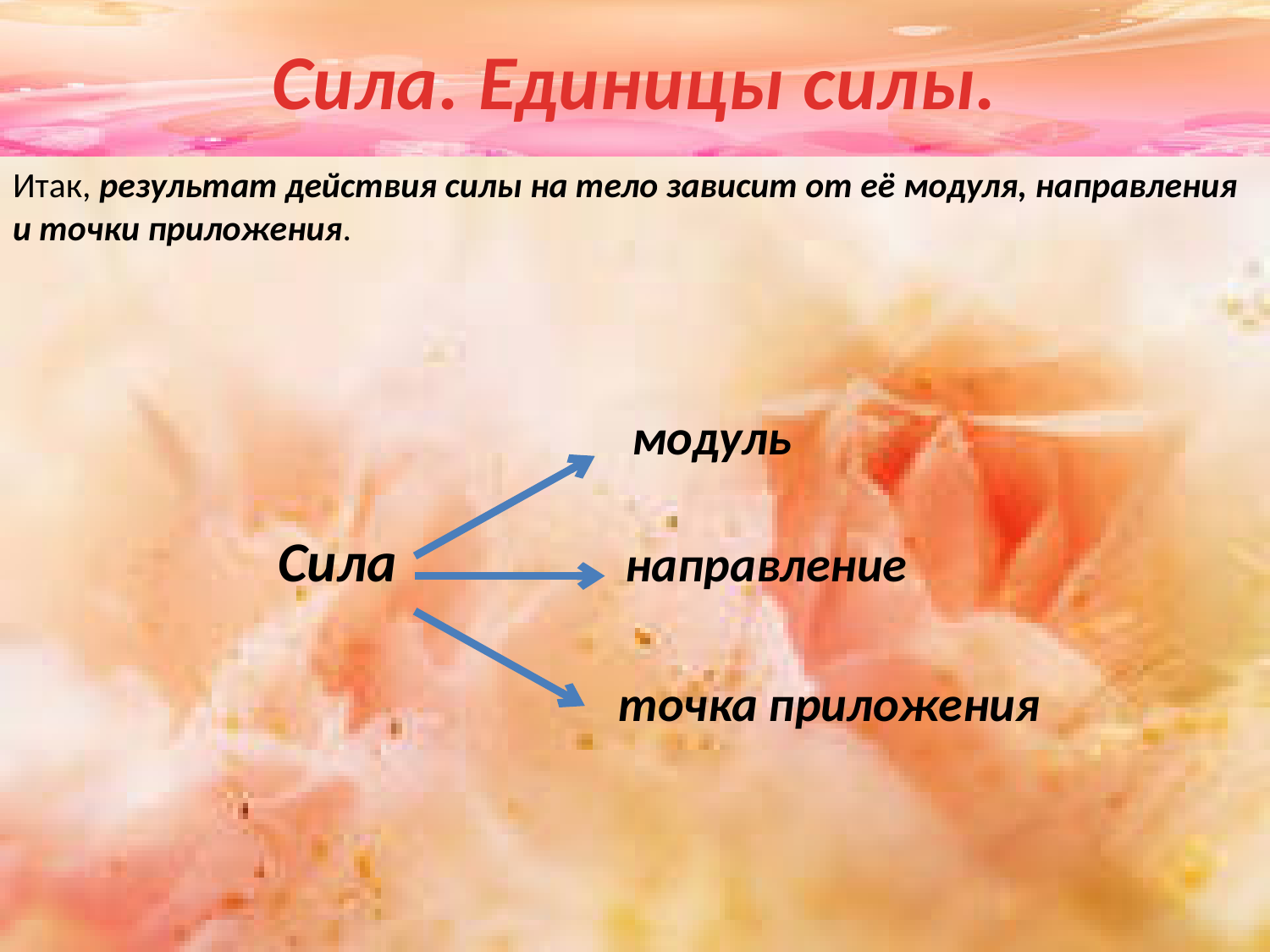

Сила. Единицы силы.
Итак, результат действия силы на тело зависит от её модуля, направления и точки приложения.

                                                                             модуль

                                 Сила                  направление

                                                      точка приложения